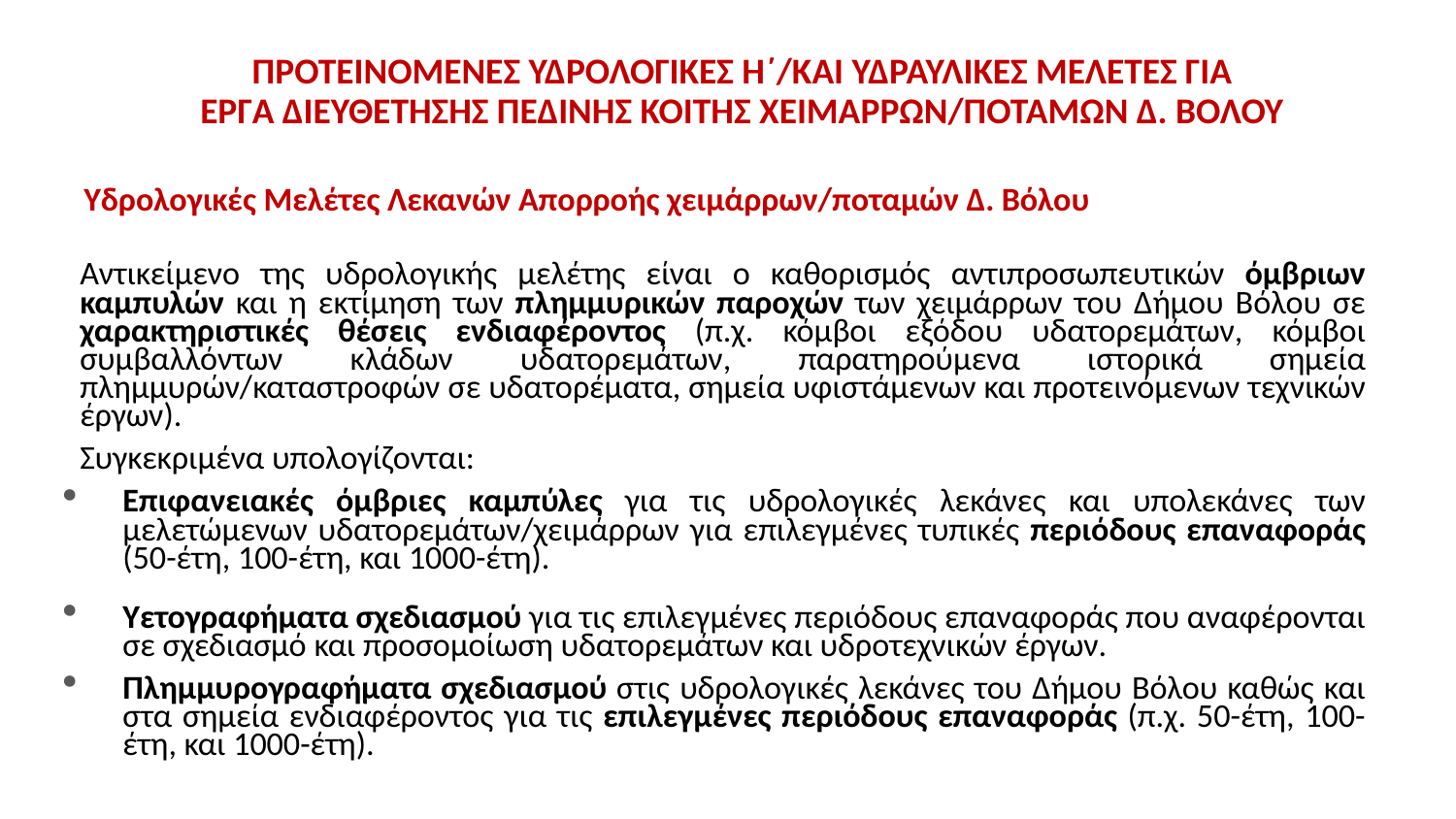

# ΠΡΟΤΕΙΝΟΜΕΝΕΣ ΥΔΡΟΛΟΓΙΚΕΣ Η΄/ΚΑΙ ΥΔΡΑΥΛΙΚΕΣ ΜΕΛΕΤΕΣ ΓΙΑ ΕΡΓΑ ΔΙΕΥΘΕΤΗΣΗΣ ΠΕΔΙΝΗΣ ΚΟΙΤΗΣ ΧΕΙΜΑΡΡΩΝ/ΠΟΤΑΜΩΝ Δ. ΒΟΛΟΥ
Υδρολογικές Μελέτες Λεκανών Απορροής χειμάρρων/ποταμών Δ. Βόλου

Αντικείμενο της υδρολογικής μελέτης είναι ο καθορισμός αντιπροσωπευτικών όμβριων καμπυλών και η εκτίμηση των πλημμυρικών παροχών των χειμάρρων του Δήμου Βόλου σε χαρακτηριστικές θέσεις ενδιαφέροντος (π.χ. κόμβοι εξόδου υδατορεμάτων, κόμβοι συμβαλλόντων κλάδων υδατορεμάτων, παρατηρούμενα ιστορικά σημεία πλημμυρών/καταστροφών σε υδατορέματα, σημεία υφιστάμενων και προτεινόμενων τεχνικών έργων).
Συγκεκριμένα υπολογίζονται:
Επιφανειακές όμβριες καμπύλες για τις υδρολογικές λεκάνες και υπολεκάνες των μελετώμενων υδατορεμάτων/χειμάρρων για επιλεγμένες τυπικές περιόδους επαναφοράς (50-έτη, 100-έτη, και 1000-έτη).

Υετογραφήματα σχεδιασμού για τις επιλεγμένες περιόδους επαναφοράς που αναφέρονται σε σχεδιασμό και προσομοίωση υδατορεμάτων και υδροτεχνικών έργων.
Πλημμυρογραφήματα σχεδιασμού στις υδρολογικές λεκάνες του Δήμου Βόλου καθώς και στα σημεία ενδιαφέροντος για τις επιλεγμένες περιόδους επαναφοράς (π.χ. 50-έτη, 100-έτη, και 1000-έτη).